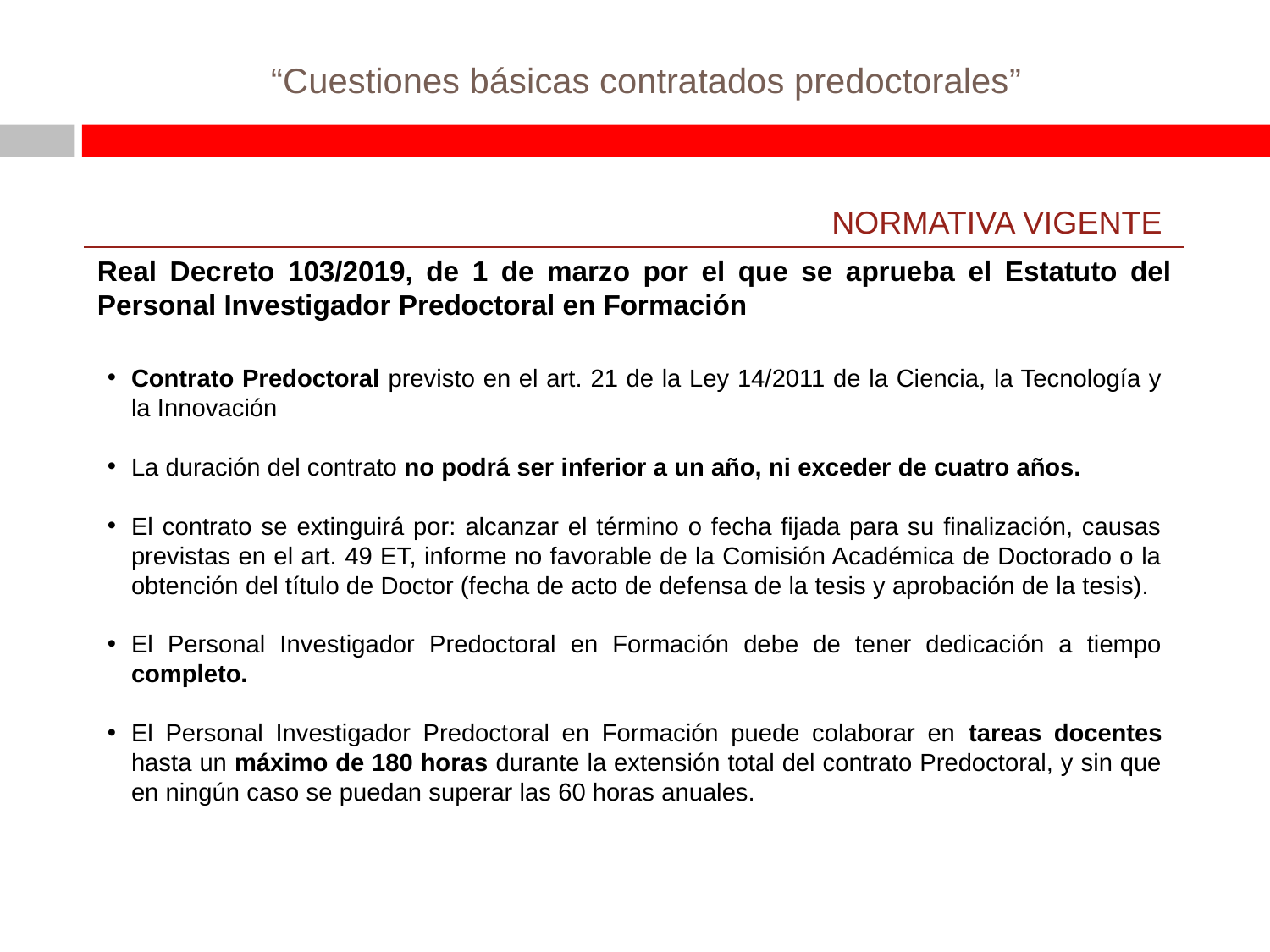

# “Cuestiones básicas contratados predoctorales”
NORMATIVA VIGENTE
Real Decreto 103/2019, de 1 de marzo por el que se aprueba el Estatuto del Personal Investigador Predoctoral en Formación
Contrato Predoctoral previsto en el art. 21 de la Ley 14/2011 de la Ciencia, la Tecnología y la Innovación

La duración del contrato no podrá ser inferior a un año, ni exceder de cuatro años.

El contrato se extinguirá por: alcanzar el término o fecha fijada para su finalización, causas previstas en el art. 49 ET, informe no favorable de la Comisión Académica de Doctorado o la obtención del título de Doctor (fecha de acto de defensa de la tesis y aprobación de la tesis).

El Personal Investigador Predoctoral en Formación debe de tener dedicación a tiempo completo.

El Personal Investigador Predoctoral en Formación puede colaborar en tareas docentes hasta un máximo de 180 horas durante la extensión total del contrato Predoctoral, y sin que en ningún caso se puedan superar las 60 horas anuales.